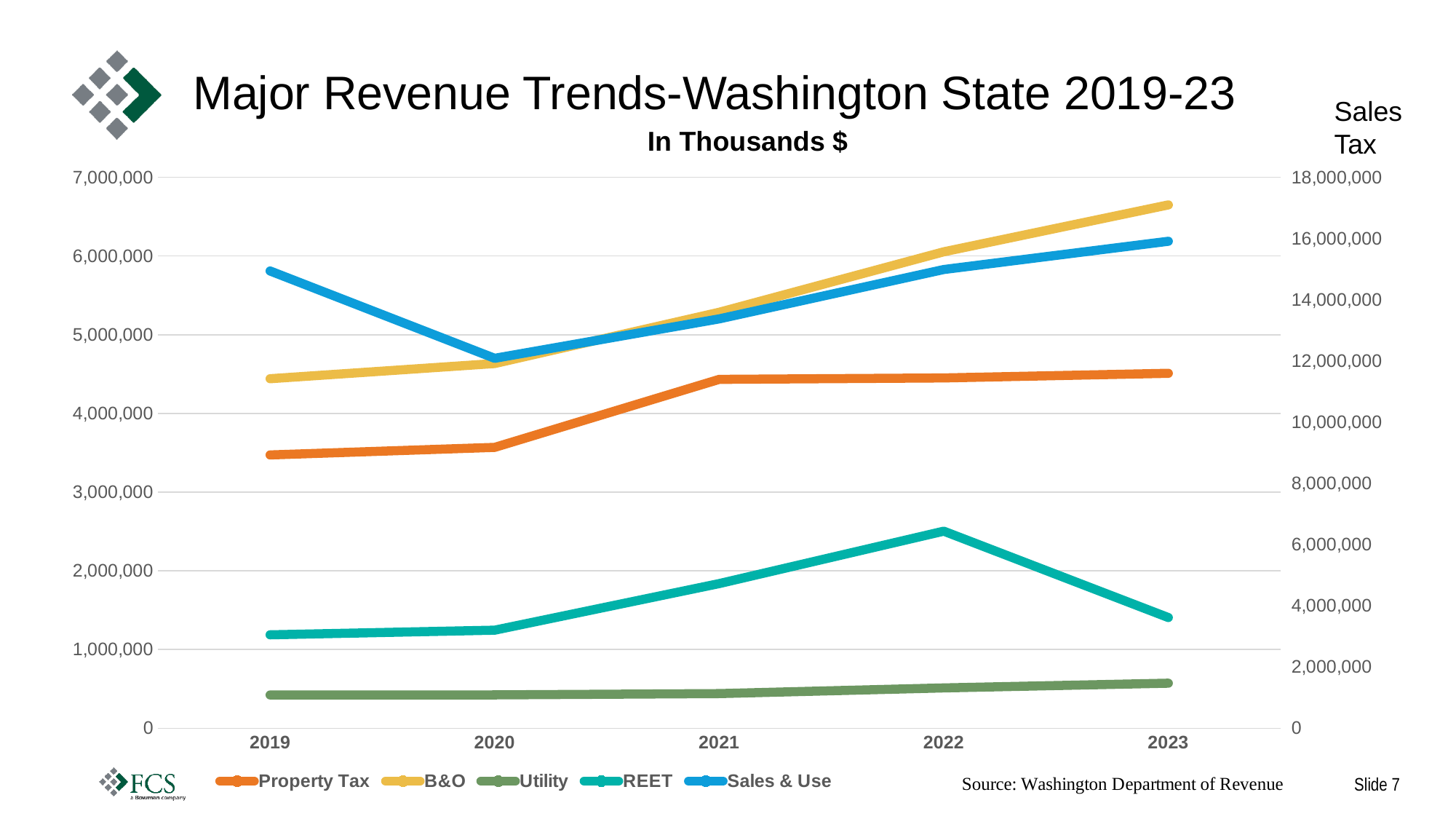

# Major Revenue Trends-Washington State 2019-23
Sales Tax
In Thousands $

### Chart

| Category | Property Tax | B&O | Utility | REET | Sales & Use |
|---|---|---|---|---|---|
| 2019 | 3472027.0 | 4440702.0 | 421737.0 | 1186273.0 | 14938729.0 |
| 2020 | 3568185.0 | 4633201.0 | 423230.0 | 1245078.0 | 12085940.0 |
| 2021 | 4432353.0 | 5285225.0 | 439708.0 | 1837324.0 | 13373541.0 |
| 2022 | 4450411.0 | 6052852.0 | 511472.0 | 2503190.0 | 14987050.0 |
| 2023 | 4509274.0 | 6649062.0 | 571668.0 | 1405796.0 | 15909174.0 |